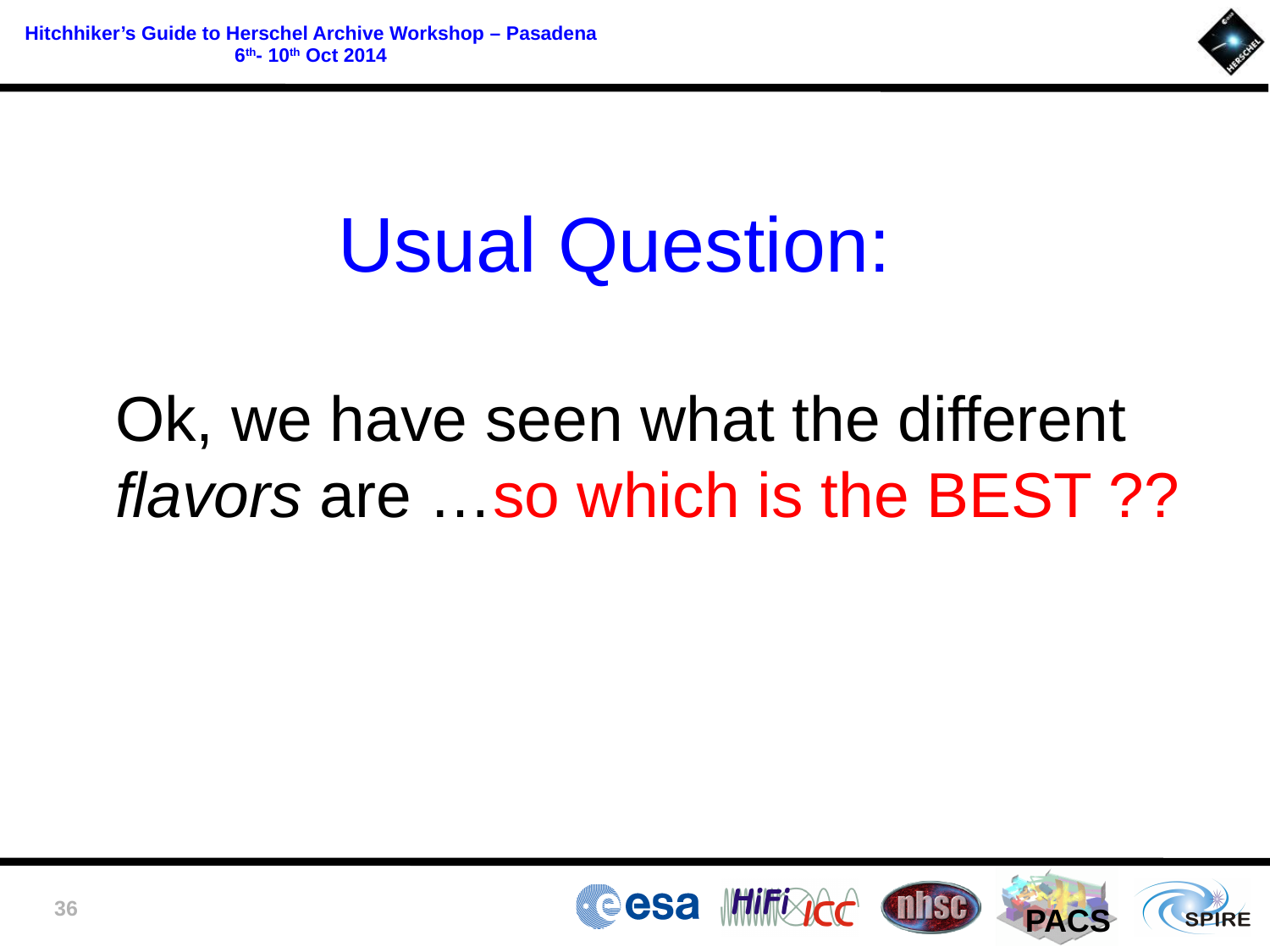

Usual Question:
Ok, we have seen what the different flavors are …so which is the BEST ??
36